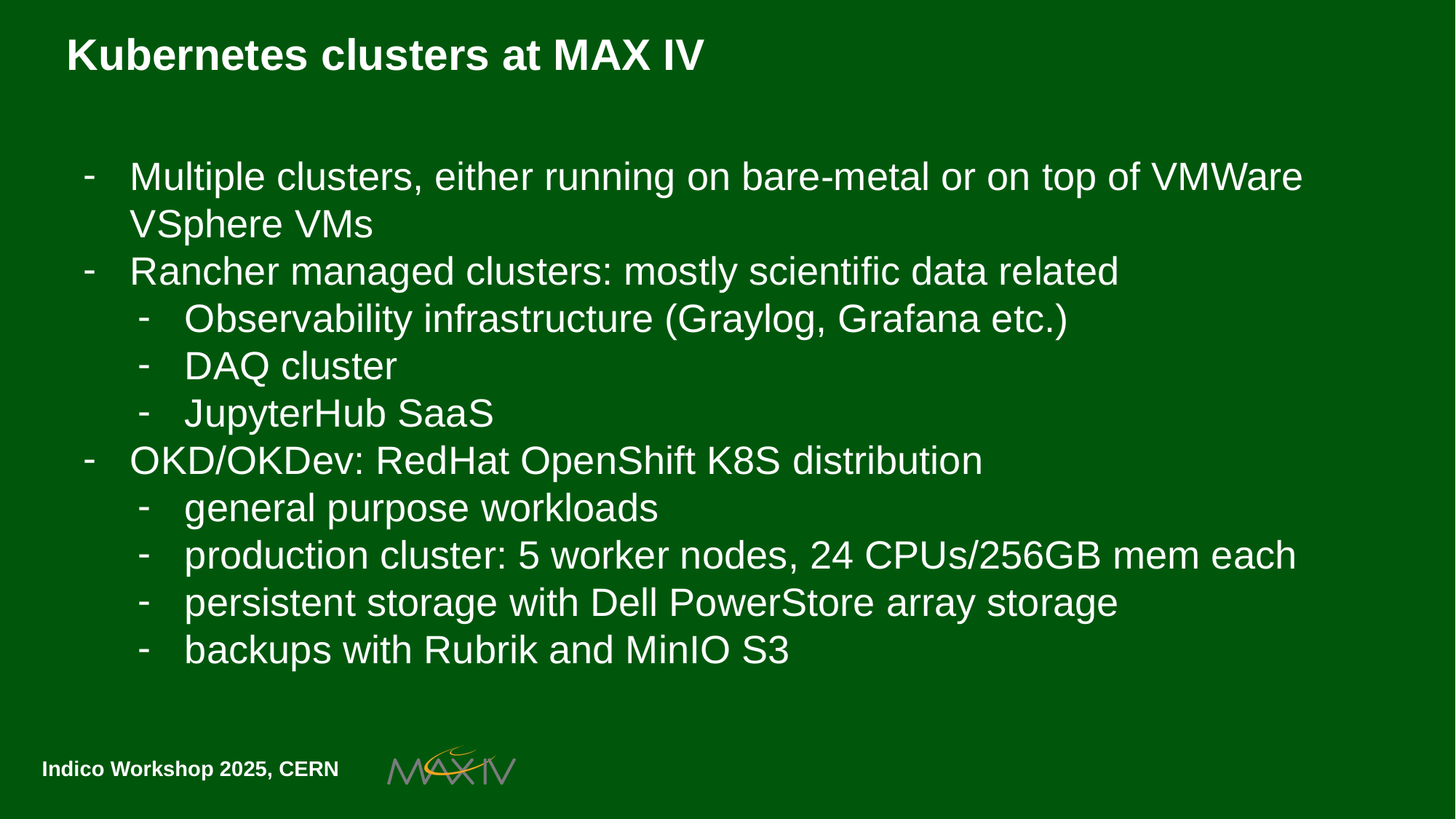

# Kubernetes clusters at MAX IV
Multiple clusters, either running on bare-metal or on top of VMWare VSphere VMs
Rancher managed clusters: mostly scientific data related
Observability infrastructure (Graylog, Grafana etc.)
DAQ cluster
JupyterHub SaaS
OKD/OKDev: RedHat OpenShift K8S distribution
general purpose workloads
production cluster: 5 worker nodes, 24 CPUs/256GB mem each
persistent storage with Dell PowerStore array storage
backups with Rubrik and MinIO S3
Indico Workshop 2025, CERN